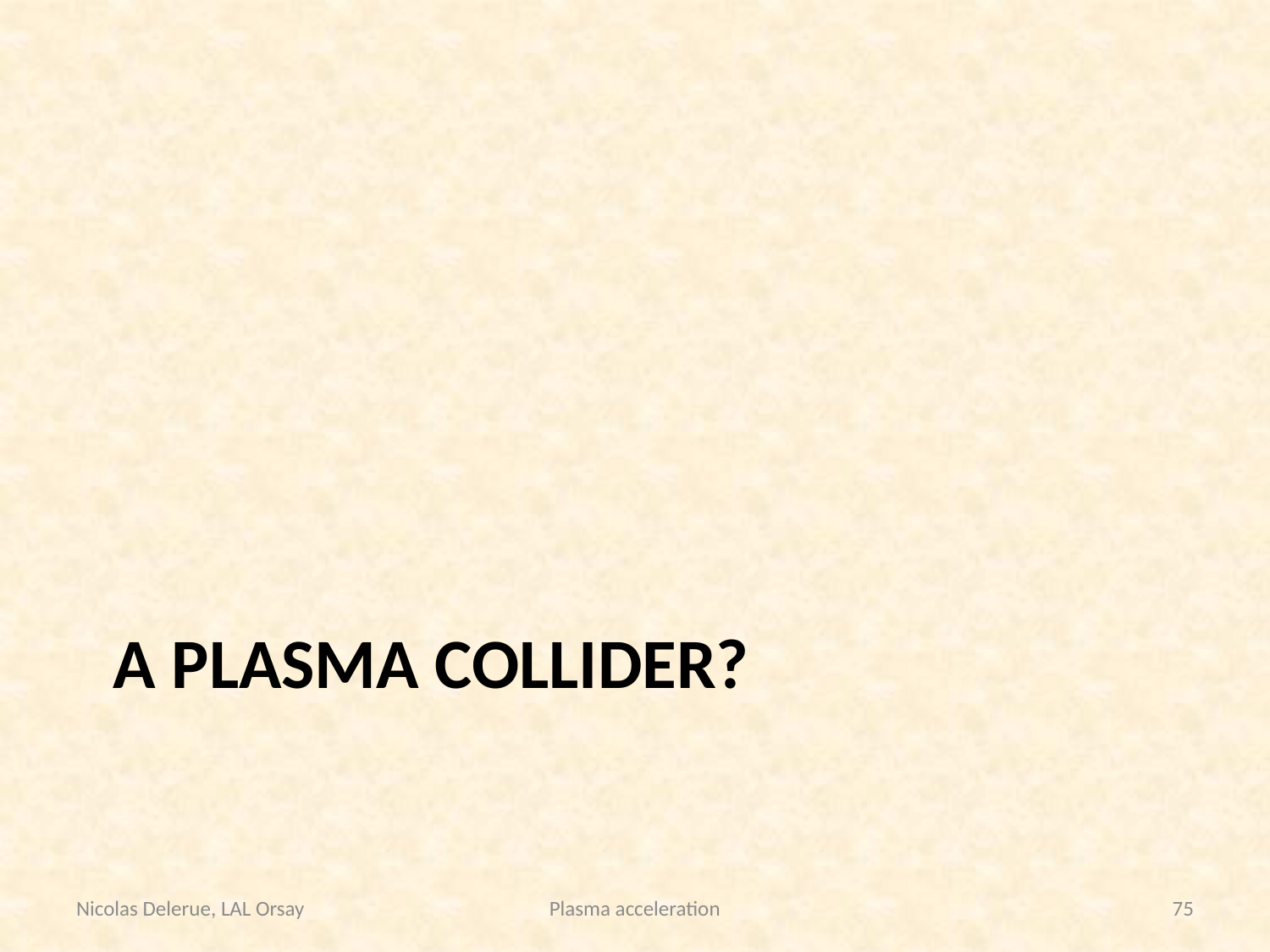

# A plasma collider?
Nicolas Delerue, LAL Orsay
Plasma acceleration
75